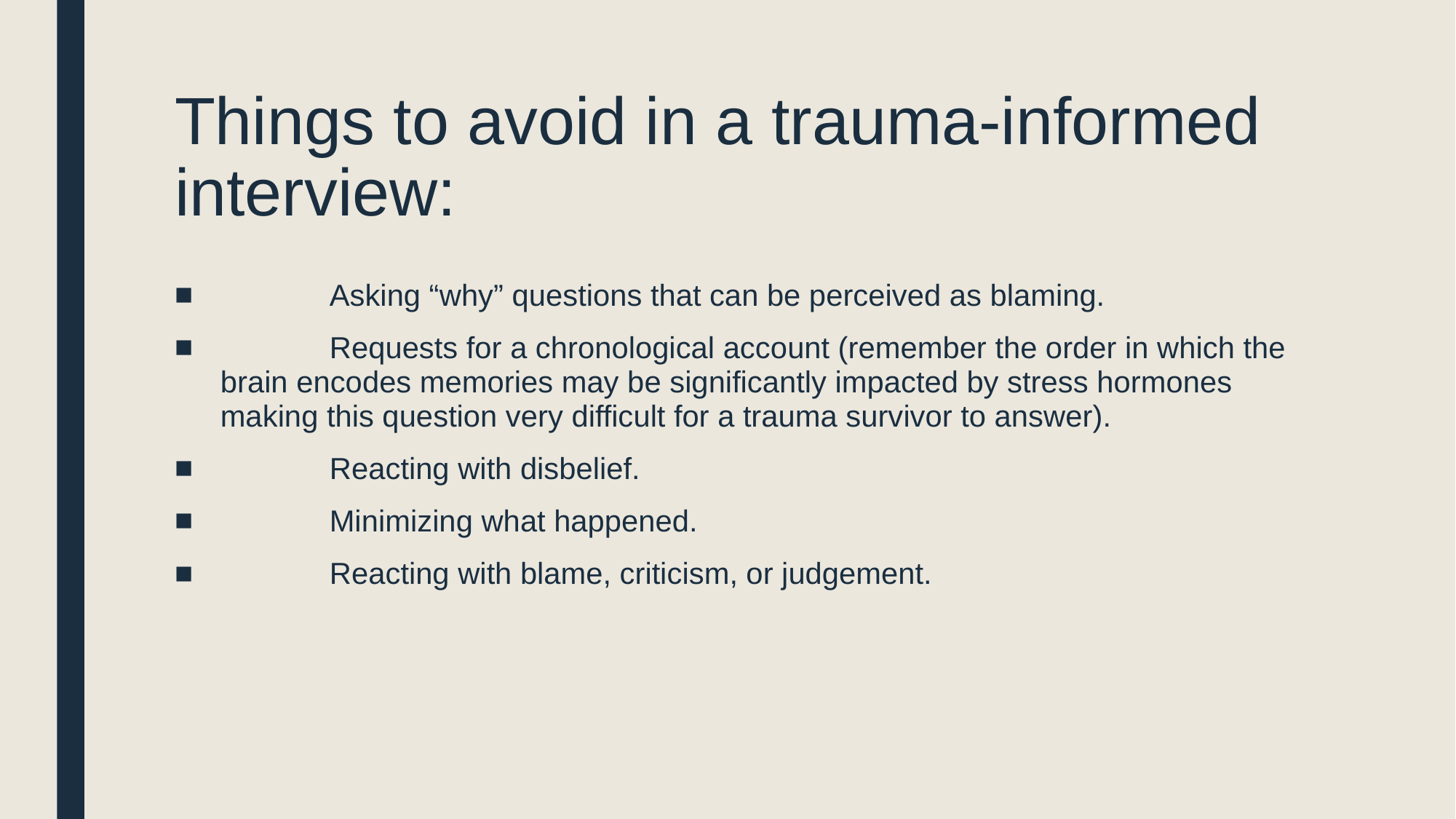

# Things to avoid in a trauma-informed interview:
	Asking “why” questions that can be perceived as blaming.
	Requests for a chronological account (remember the order in which the brain encodes memories may be significantly impacted by stress hormones making this question very difficult for a trauma survivor to answer).
	Reacting with disbelief.
	Minimizing what happened.
	Reacting with blame, criticism, or judgement.